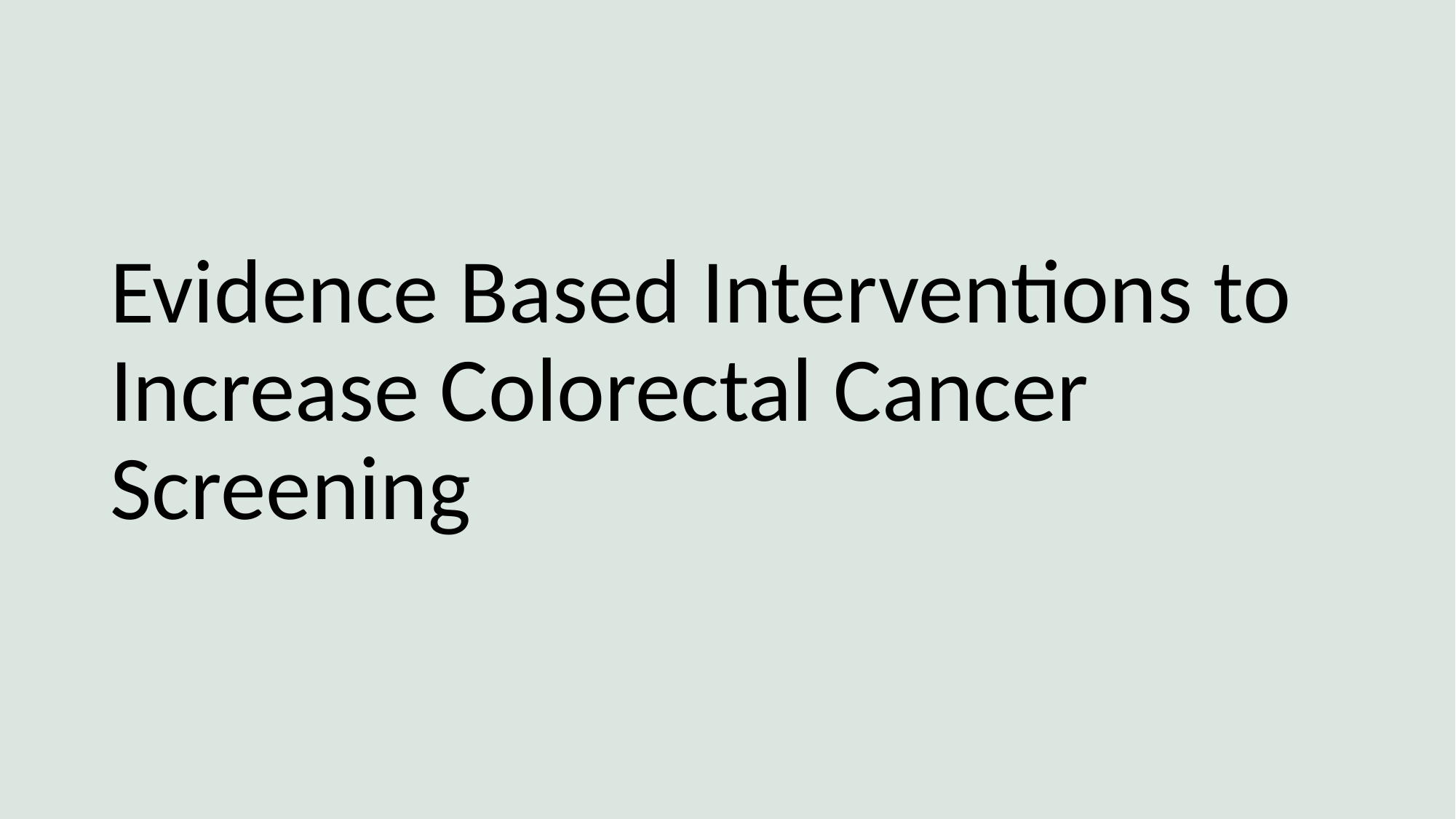

# Evidence Based Interventions to Increase Colorectal Cancer Screening